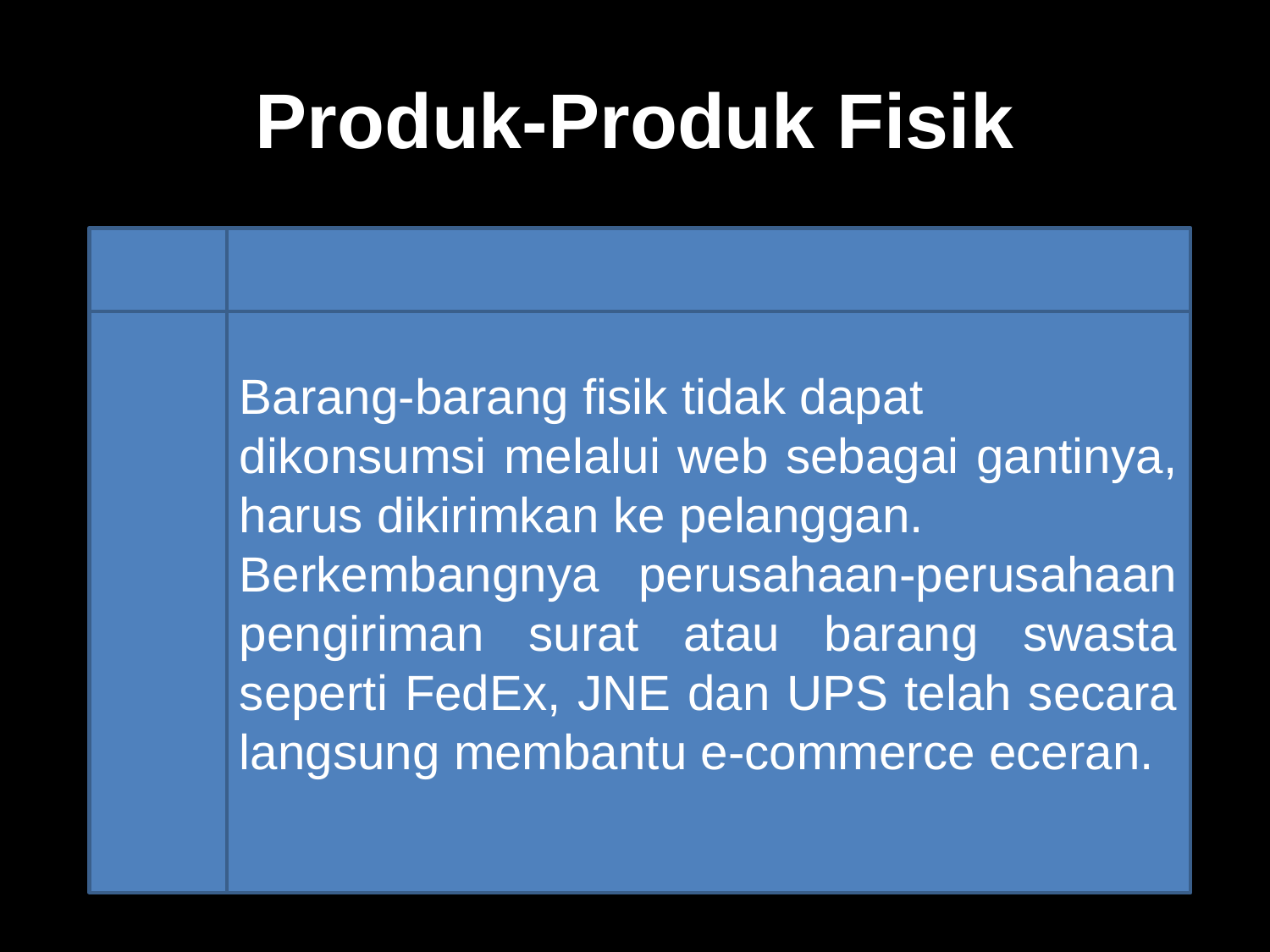

# Produk-Produk Fisik
Barang-barang fisik tidak dapat
dikonsumsi melalui web sebagai gantinya, harus dikirimkan ke pelanggan.
Berkembangnya perusahaan-perusahaan pengiriman surat atau barang swasta seperti FedEx, JNE dan UPS telah secara langsung membantu e-commerce eceran.